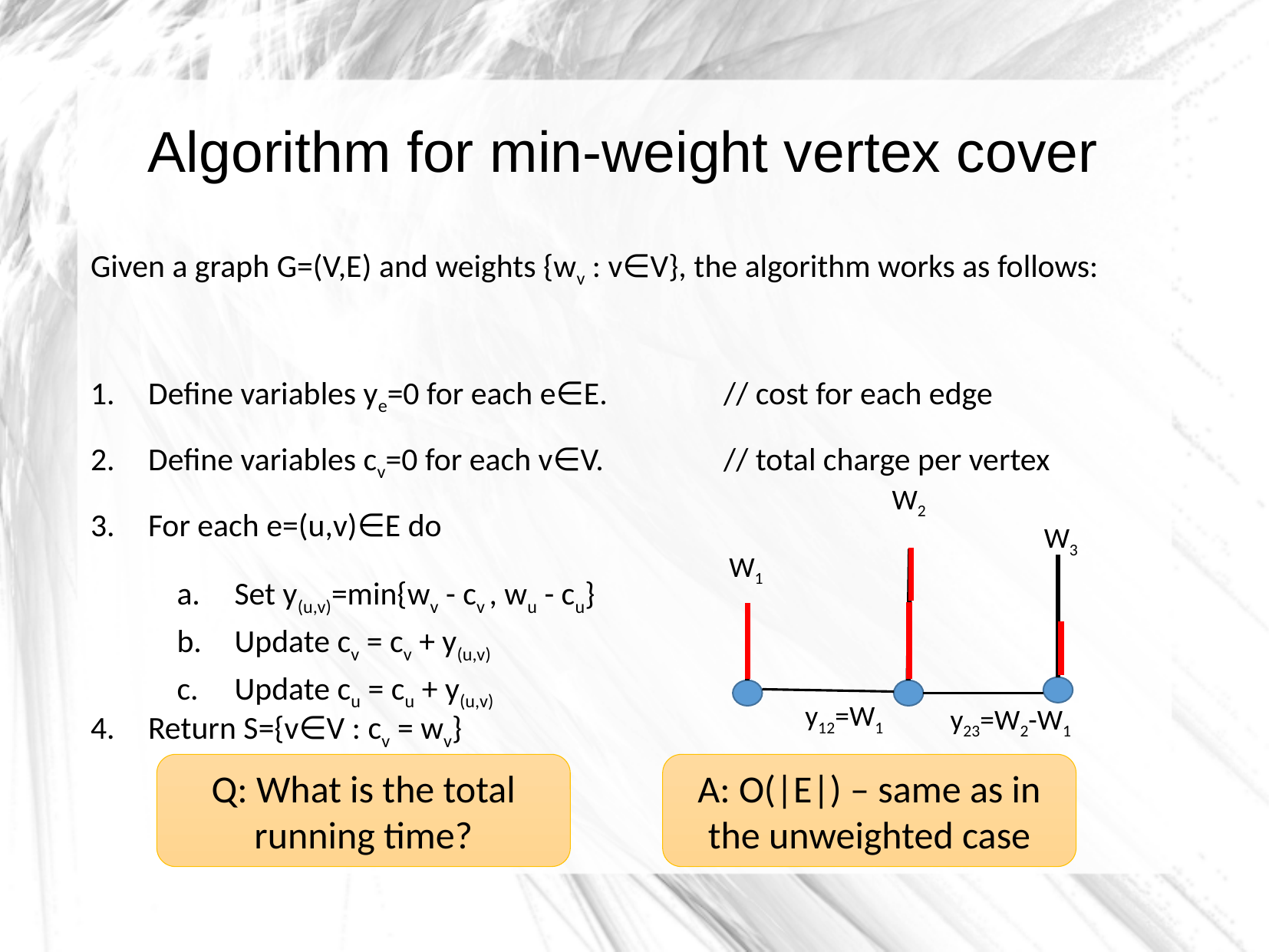

Algorithm for min-weight vertex cover
Given a graph G=(V,E) and weights {wv : v∈V}, the algorithm works as follows:

Define variables ye=0 for each e∈E. 	// cost for each edge
Define variables cv=0 for each v∈V.  	// total charge per vertex
For each e=(u,v)∈E do
Set y(u,v)=min{wv - cv , wu - cu}
Update cv = cv + y(u,v)
Update cu = cu + y(u,v)
Return S={v∈V : cv = wv}

W2
W1

W3

y12=W1
y23=W2-W1
Q: What is the total running time?
A: O(|E|) – same as in the unweighted case